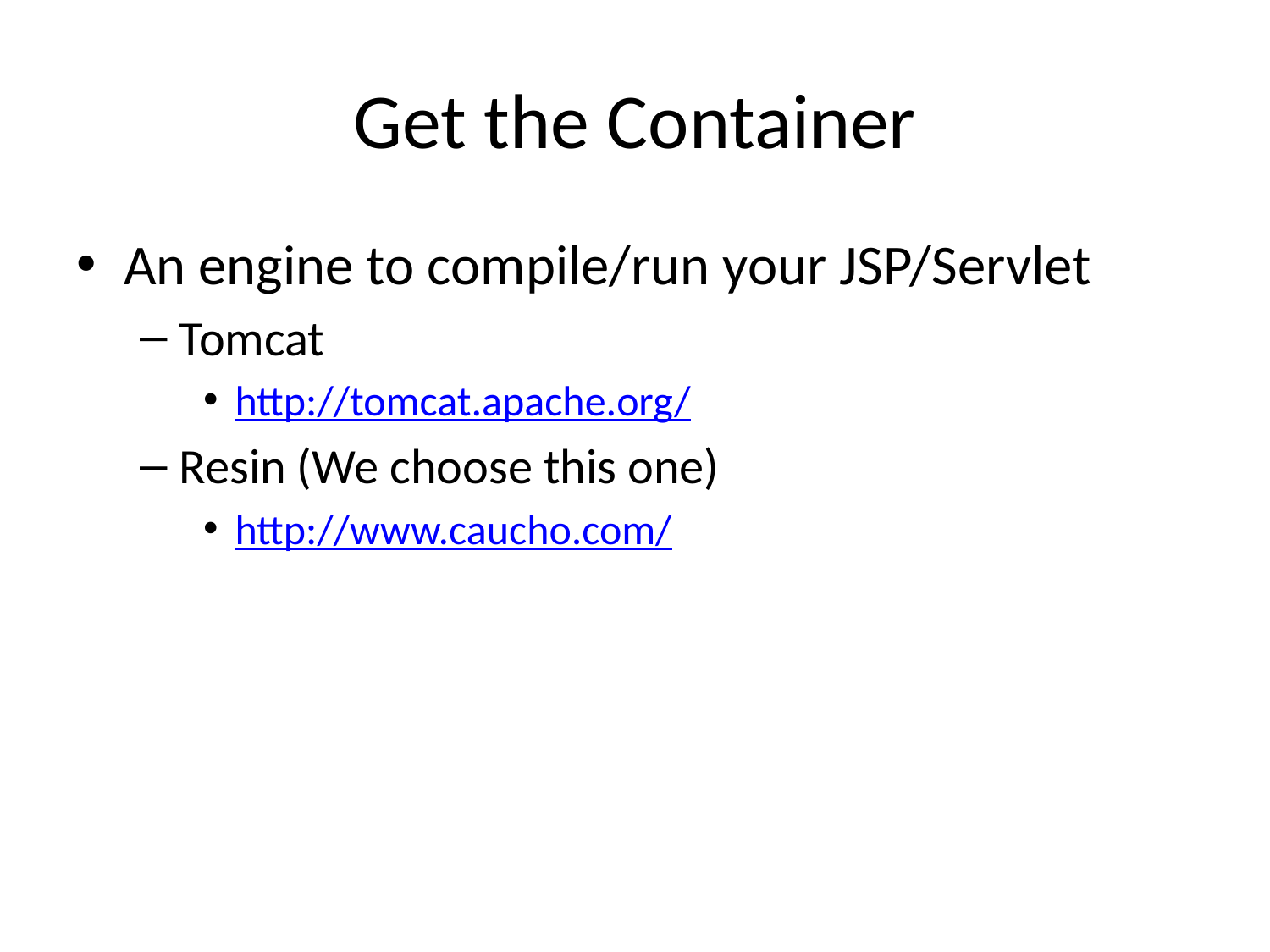

# Get the Container
An engine to compile/run your JSP/Servlet
Tomcat
http://tomcat.apache.org/
Resin (We choose this one)
http://www.caucho.com/